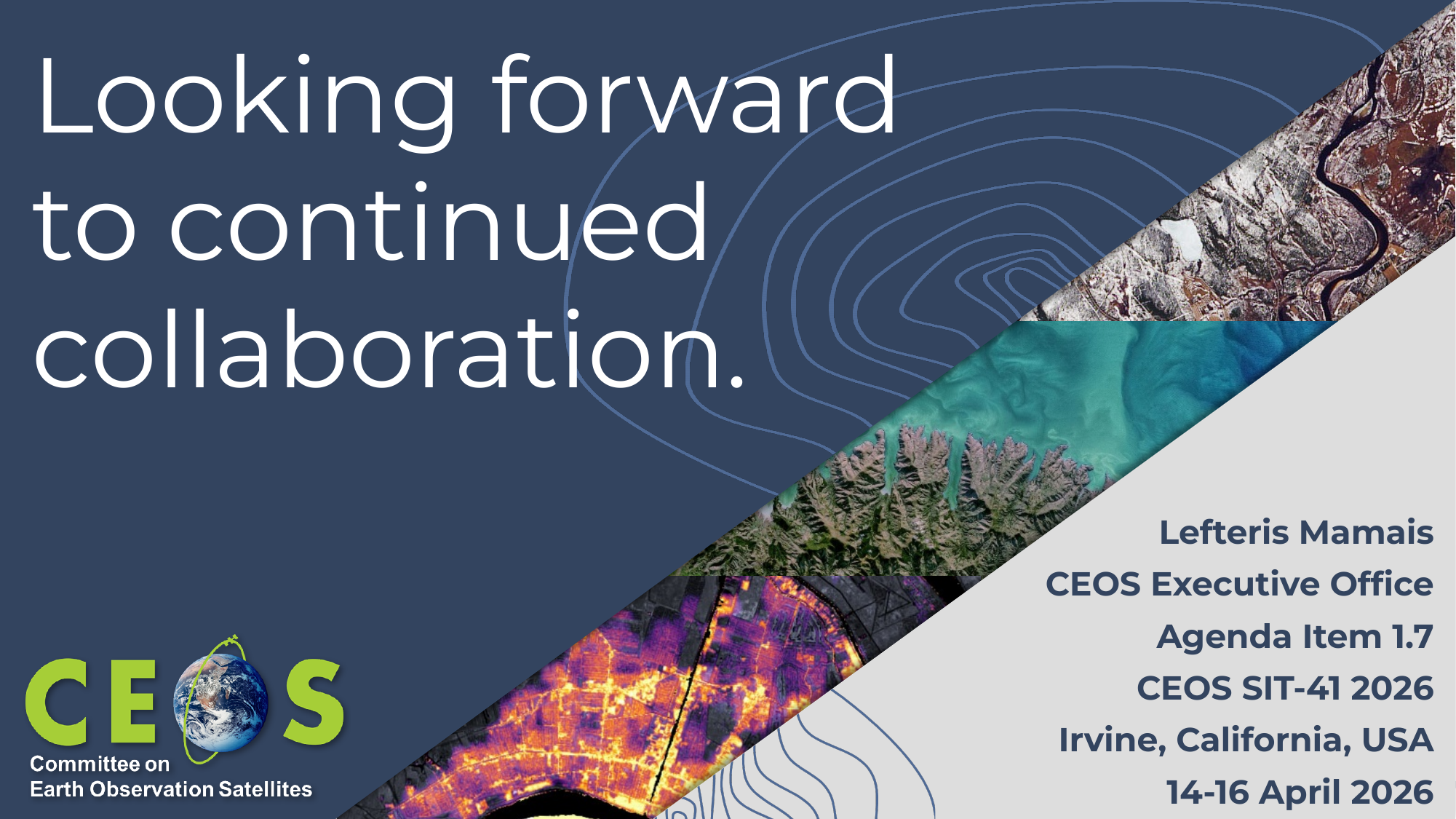

# Looking forward to continued collaboration.
Lefteris Mamais
CEOS Executive Office
Agenda Item 1.7
CEOS SIT-41 2026
Irvine, California, USA
14-16 April 2026